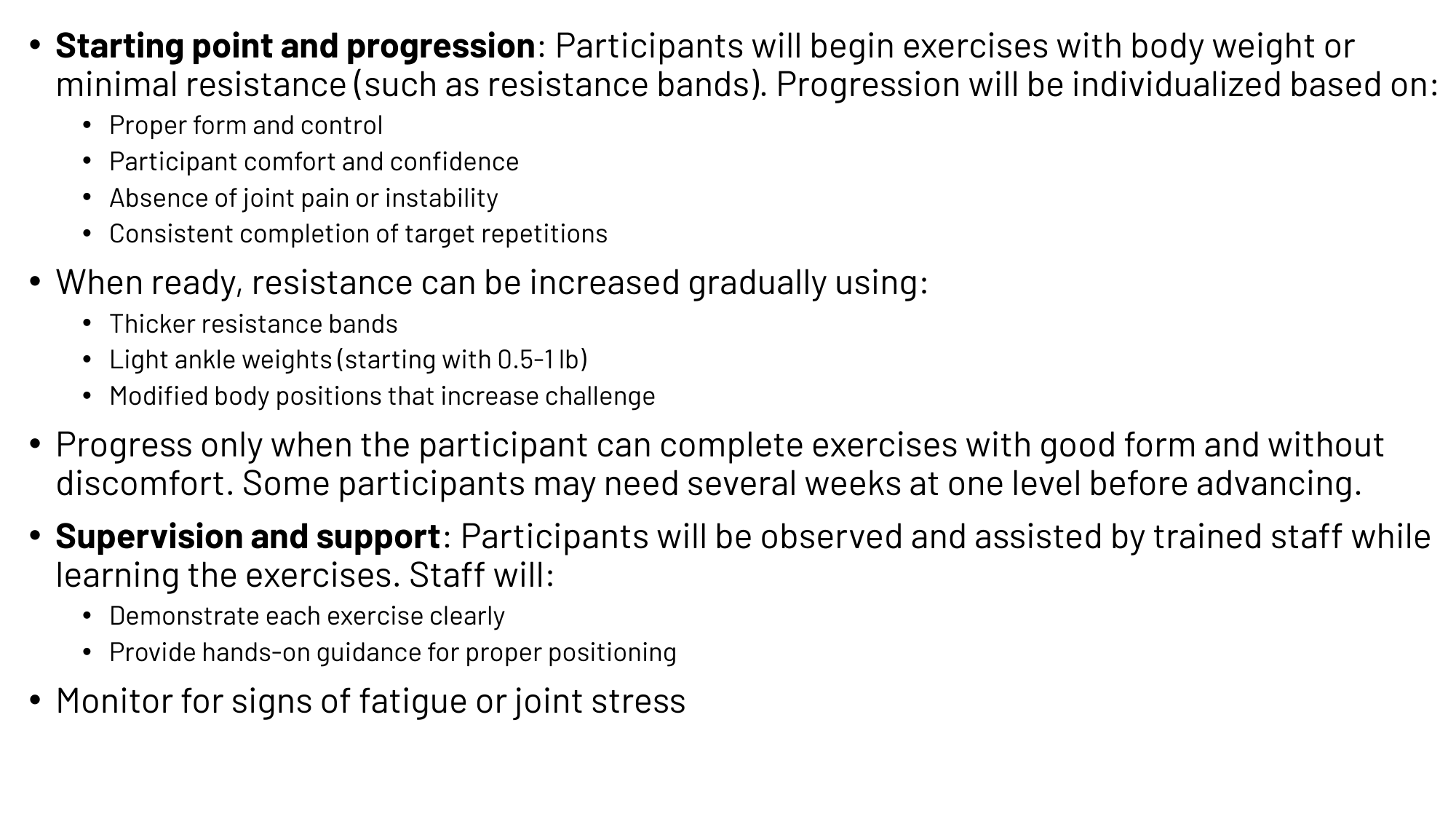

Starting point and progression: Participants will begin exercises with body weight or minimal resistance (such as resistance bands). Progression will be individualized based on:
Proper form and control
Participant comfort and confidence
Absence of joint pain or instability
Consistent completion of target repetitions
When ready, resistance can be increased gradually using:
Thicker resistance bands
Light ankle weights (starting with 0.5-1 lb)
Modified body positions that increase challenge
Progress only when the participant can complete exercises with good form and without discomfort. Some participants may need several weeks at one level before advancing.
Supervision and support: Participants will be observed and assisted by trained staff while learning the exercises. Staff will:
Demonstrate each exercise clearly
Provide hands-on guidance for proper positioning
Monitor for signs of fatigue or joint stress